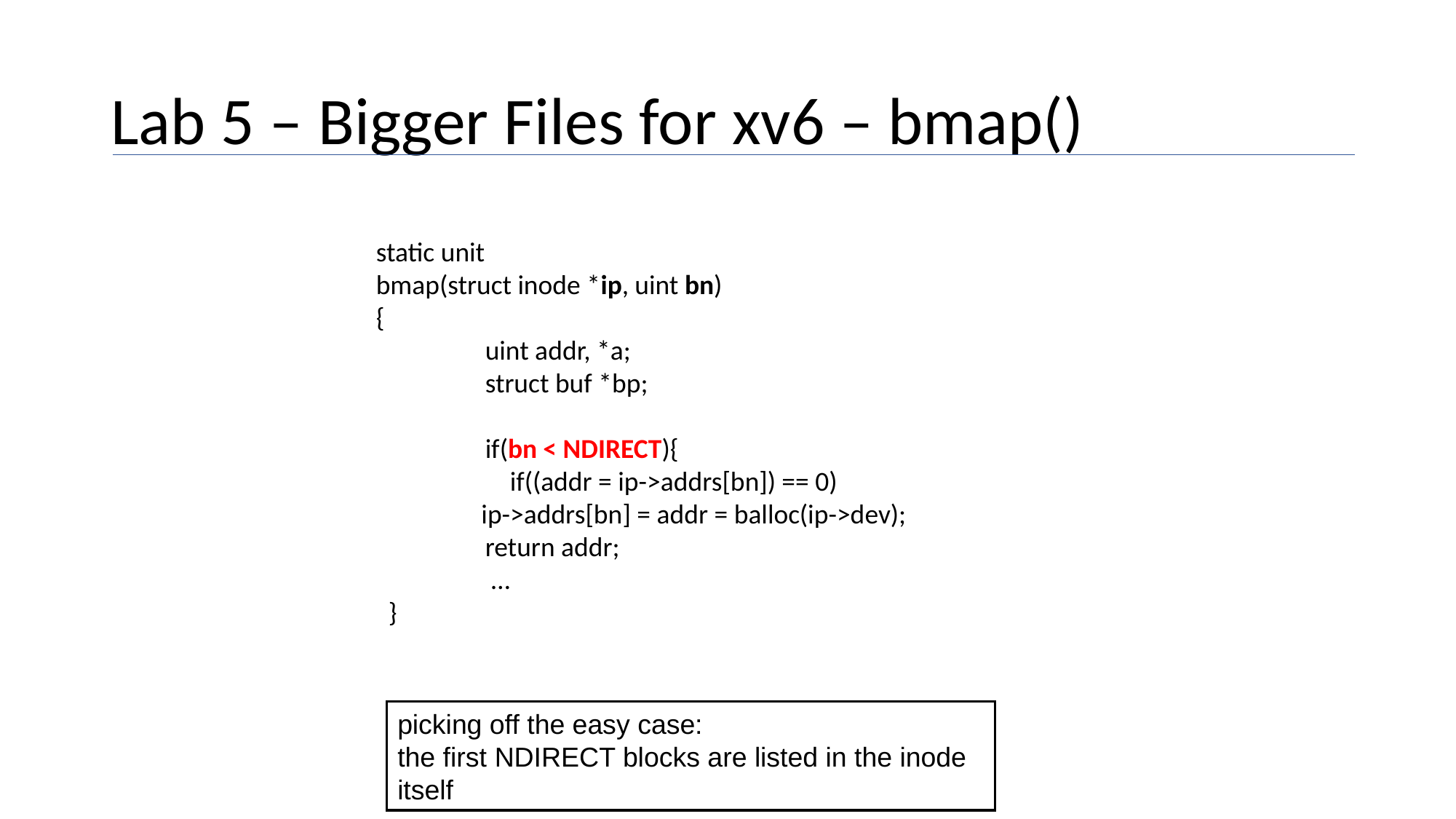

# Lab 5 – Bigger Files for xv6 – bmap()
static unit
bmap(struct inode *ip, uint bn)
{
	uint addr, *a;
  	struct buf *bp;

  	if(bn < NDIRECT){
    	    if((addr = ip->addrs[bn]) == 0)
                 ip->addrs[bn] = addr = balloc(ip->dev);
    	return addr;
	 …
  }

picking off the easy case:
the first NDIRECT blocks are listed in the inode itself